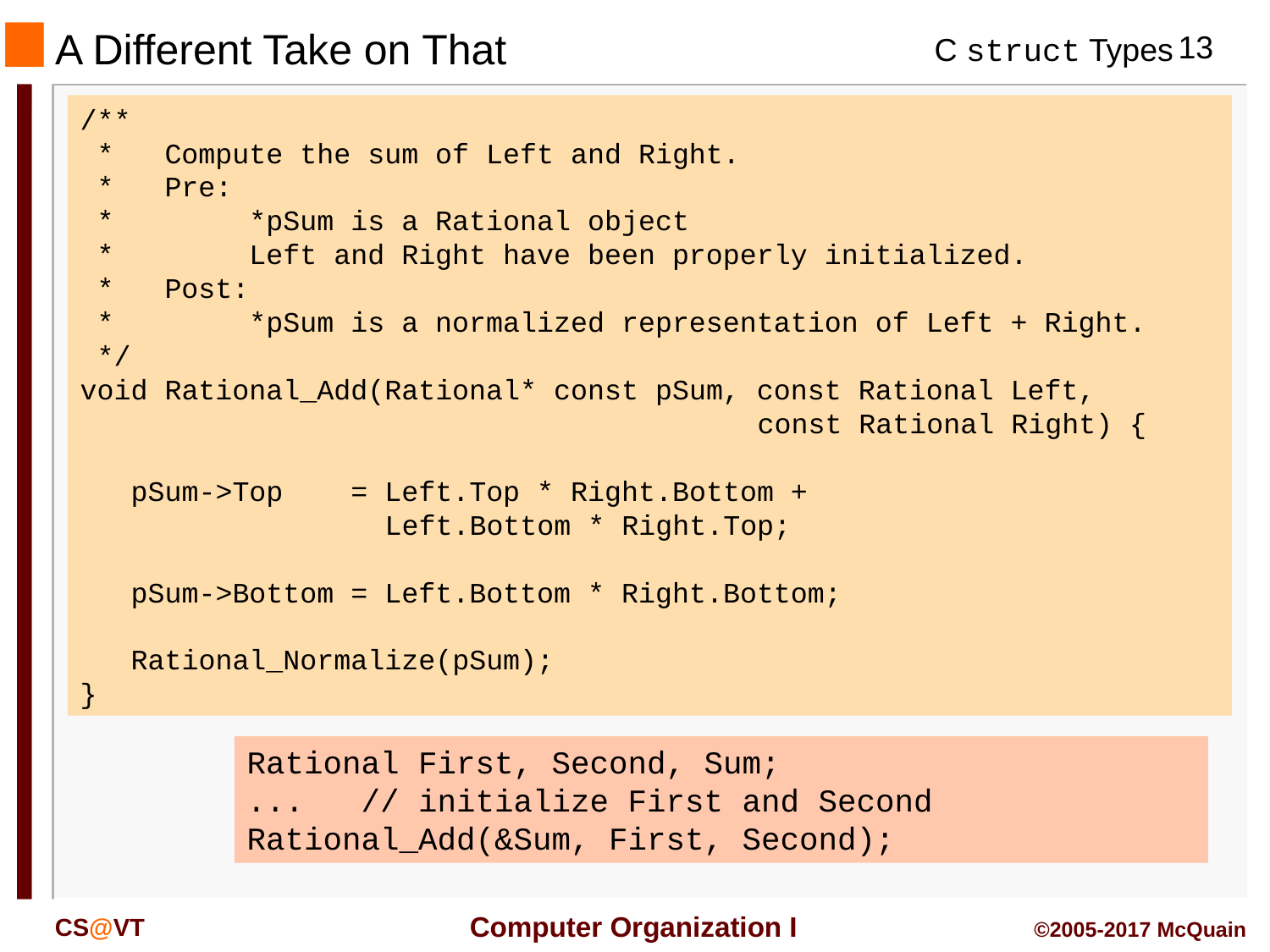

A Different Take on That
/**
 *   Compute the sum of Left and Right.
 *   Pre:
 *        *pSum is a Rational object
 *        Left and Right have been properly initialized.
 *   Post:
 *        *pSum is a normalized representation of Left + Right.
 */
void Rational_Add(Rational* const pSum, const Rational Left,
                                        const Rational Right) {

   pSum->Top    = Left.Top * Right.Bottom +
                  Left.Bottom * Right.Top;

   pSum->Bottom = Left.Bottom * Right.Bottom;

   Rational_Normalize(pSum);
}
Rational First, Second, Sum;
...   // initialize First and Second
Rational_Add(&Sum, First, Second);